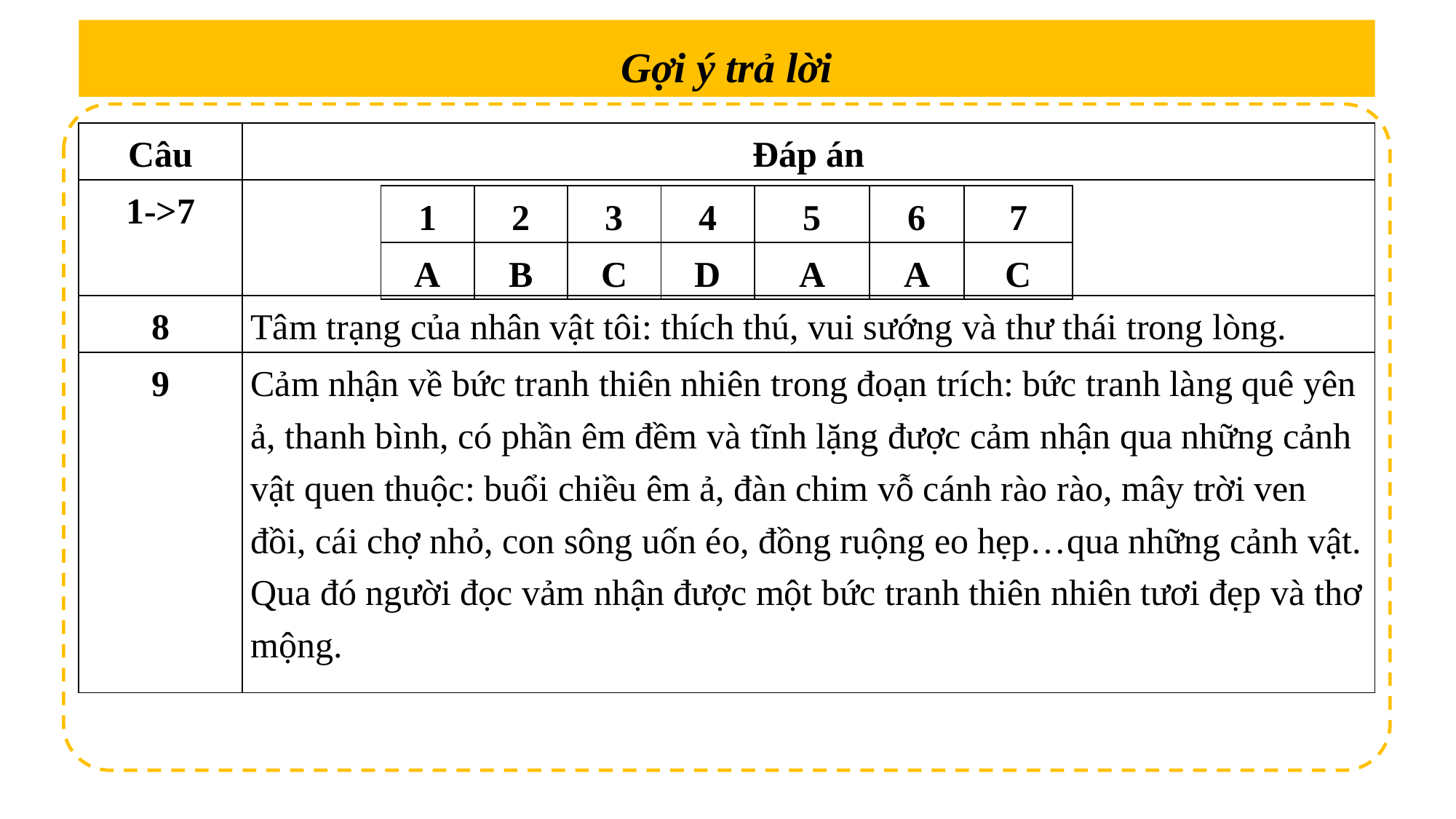

Gợi ý trả lời

| Câu | Đáp án |
| --- | --- |
| 1->7 |  |
| 8 | Tâm trạng của nhân vật tôi: thích thú, vui sướng và thư thái trong lòng. |
| 9 | Cảm nhận về bức tranh thiên nhiên trong đoạn trích: bức tranh làng quê yên ả, thanh bình, có phần êm đềm và tĩnh lặng được cảm nhận qua những cảnh vật quen thuộc: buổi chiều êm ả, đàn chim vỗ cánh rào rào, mây trời ven đồi, cái chợ nhỏ, con sông uốn éo, đồng ruộng eo hẹp…qua những cảnh vật. Qua đó người đọc vảm nhận được một bức tranh thiên nhiên tươi đẹp và thơ mộng. |
| 1 | 2 | 3 | 4 | 5 | 6 | 7 |
| --- | --- | --- | --- | --- | --- | --- |
| A | B | C | D | A | A | C |